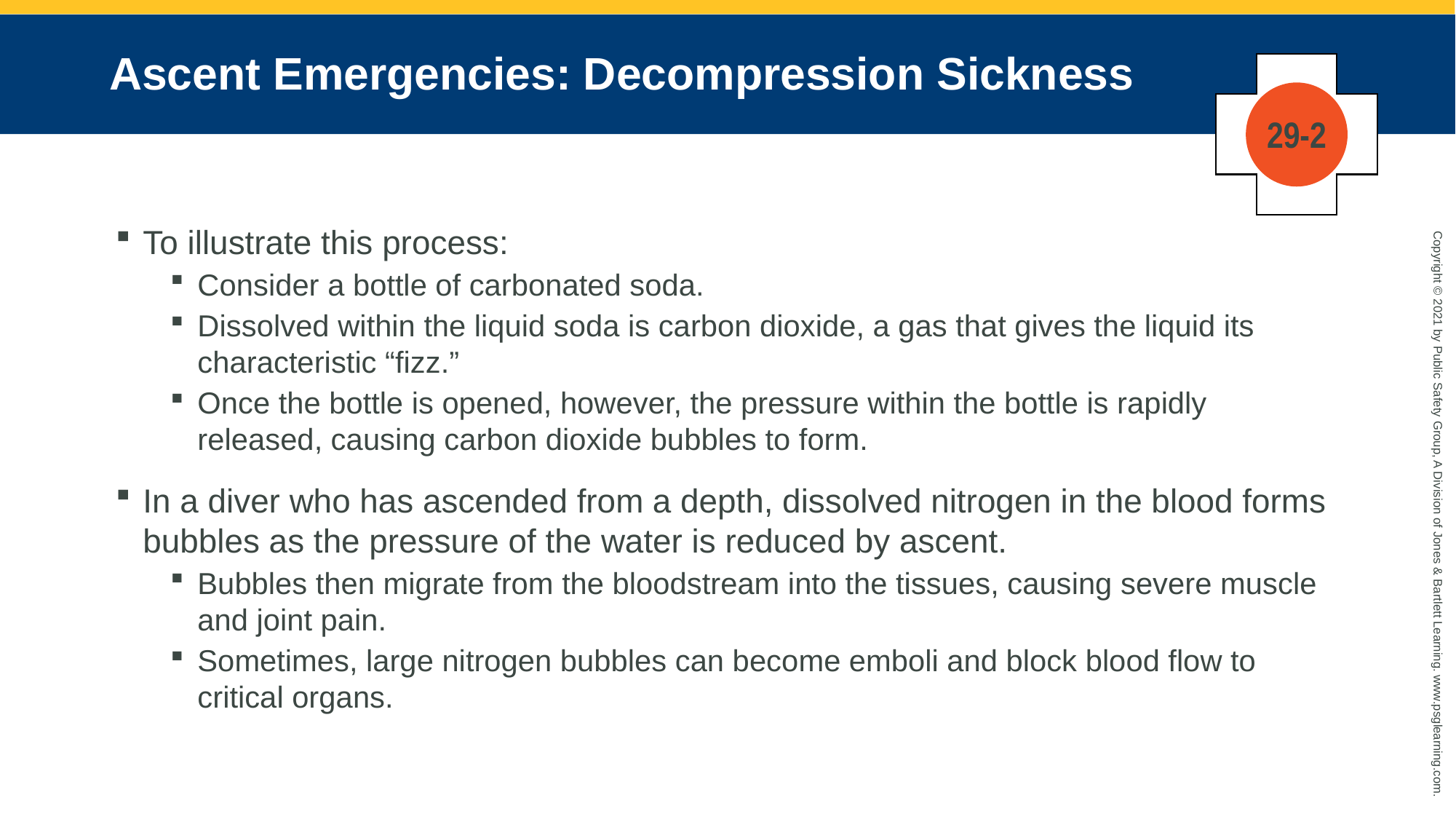

# Ascent Emergencies: Decompression Sickness

29-2
To illustrate this process:
Consider a bottle of carbonated soda.
Dissolved within the liquid soda is carbon dioxide, a gas that gives the liquid its characteristic “fizz.”
Once the bottle is opened, however, the pressure within the bottle is rapidly released, causing carbon dioxide bubbles to form.
In a diver who has ascended from a depth, dissolved nitrogen in the blood forms bubbles as the pressure of the water is reduced by ascent.
Bubbles then migrate from the bloodstream into the tissues, causing severe muscle and joint pain.
Sometimes, large nitrogen bubbles can become emboli and block blood flow to critical organs.